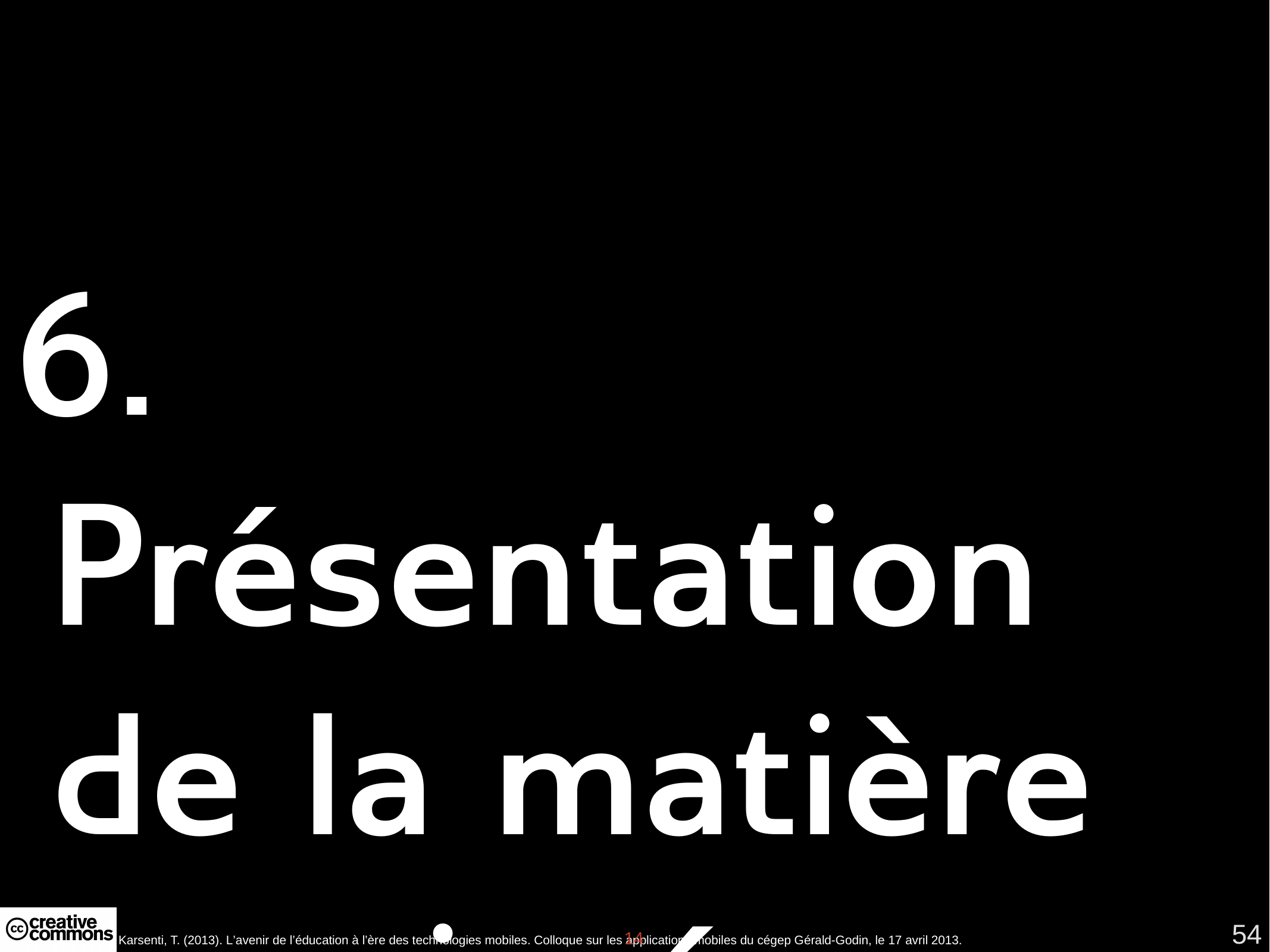

6.  Présentation de la matière enseignée
54
14